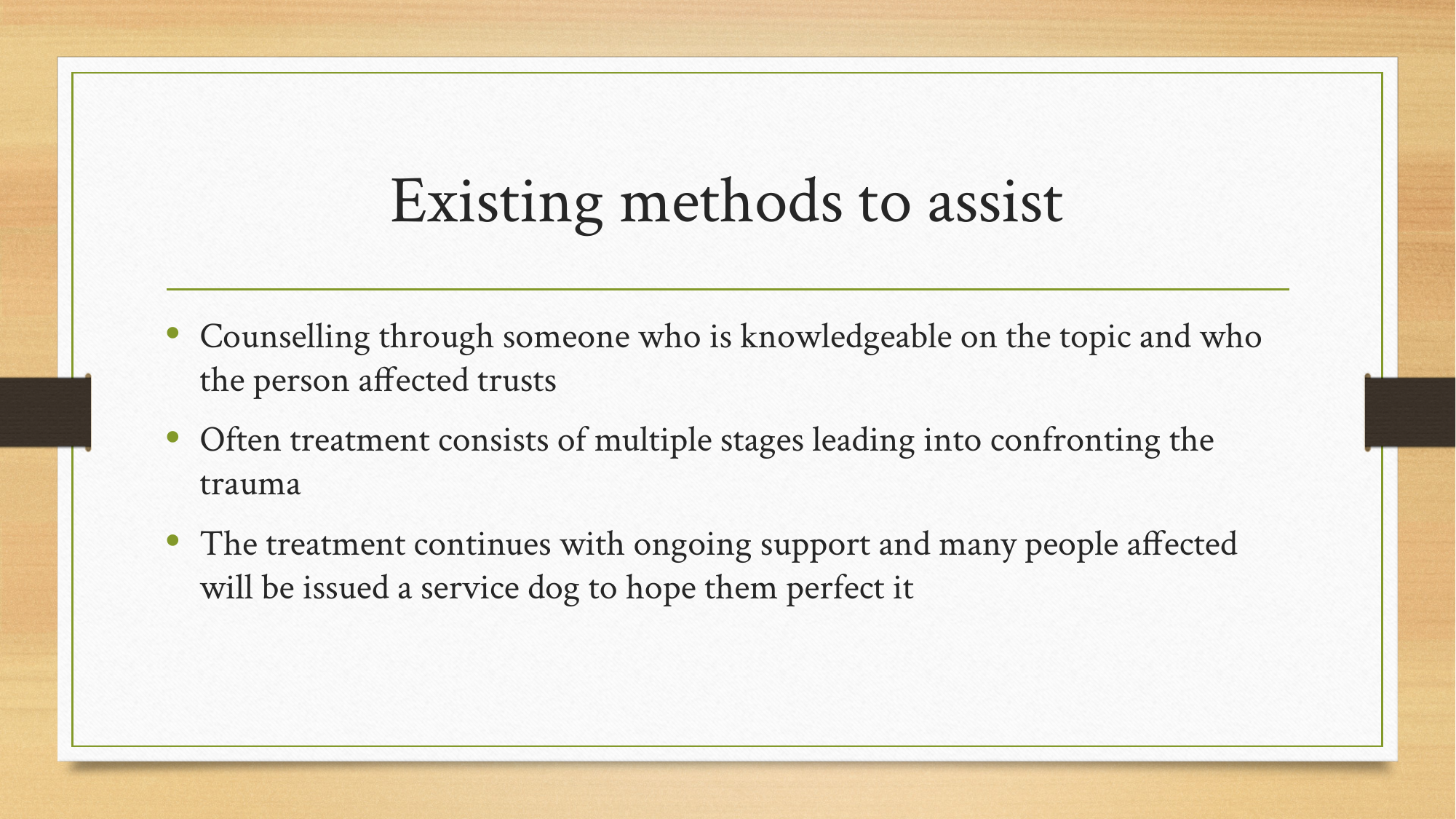

# Existing methods to assist
Counselling through someone who is knowledgeable on the topic and who the person affected trusts
Often treatment consists of multiple stages leading into confronting the trauma
The treatment continues with ongoing support and many people affected will be issued a service dog to hope them perfect it